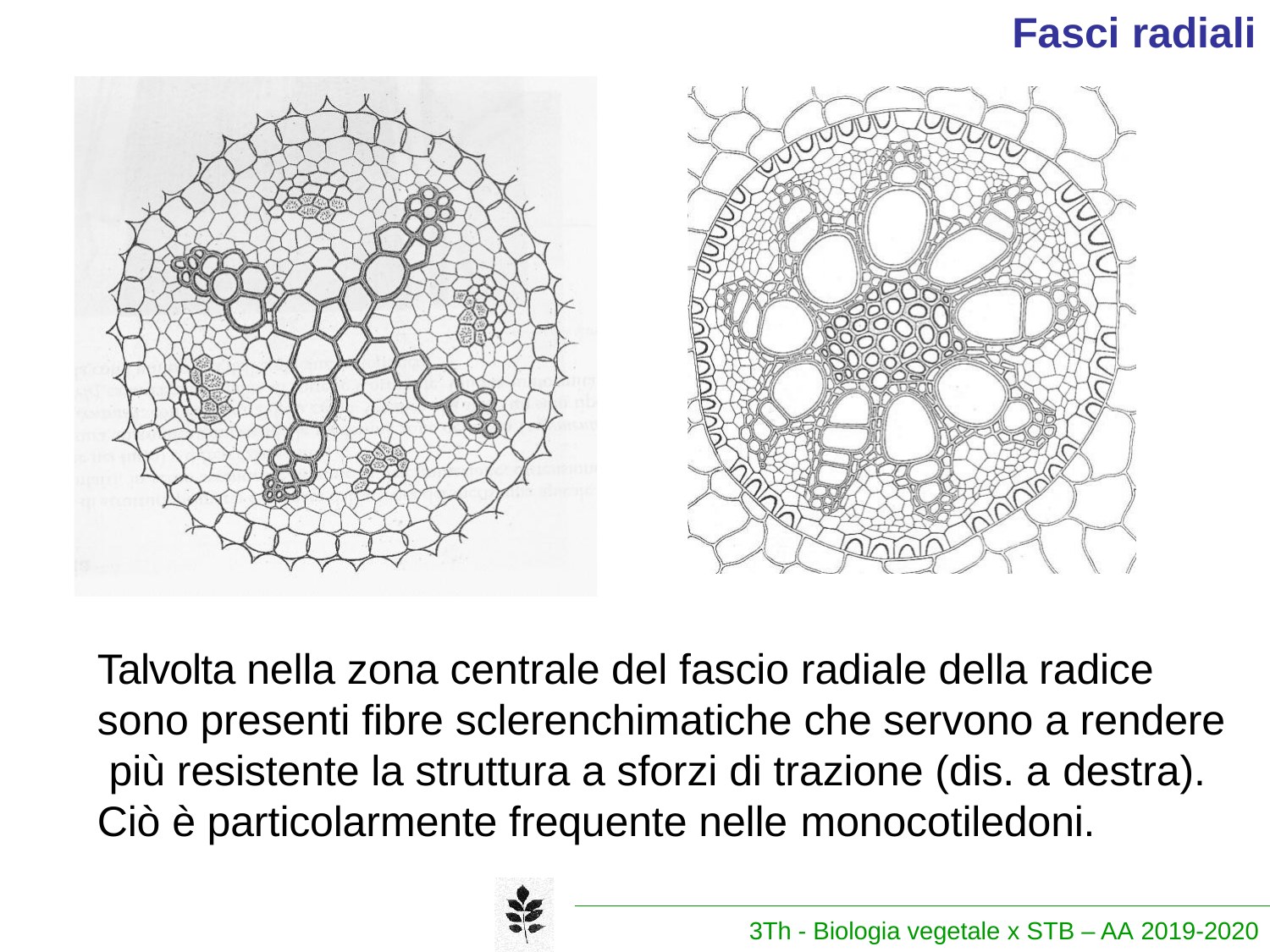

# Fasci radiali

Talvolta nella zona centrale del fascio radiale della radice  sono presenti fibre sclerenchimatiche che servono a rendere  più resistente la struttura a sforzi di trazione (dis. a destra).
Ciò è particolarmente frequente nelle monocotiledoni.

3Th - Biologia vegetale x STB – AA 2019-2020